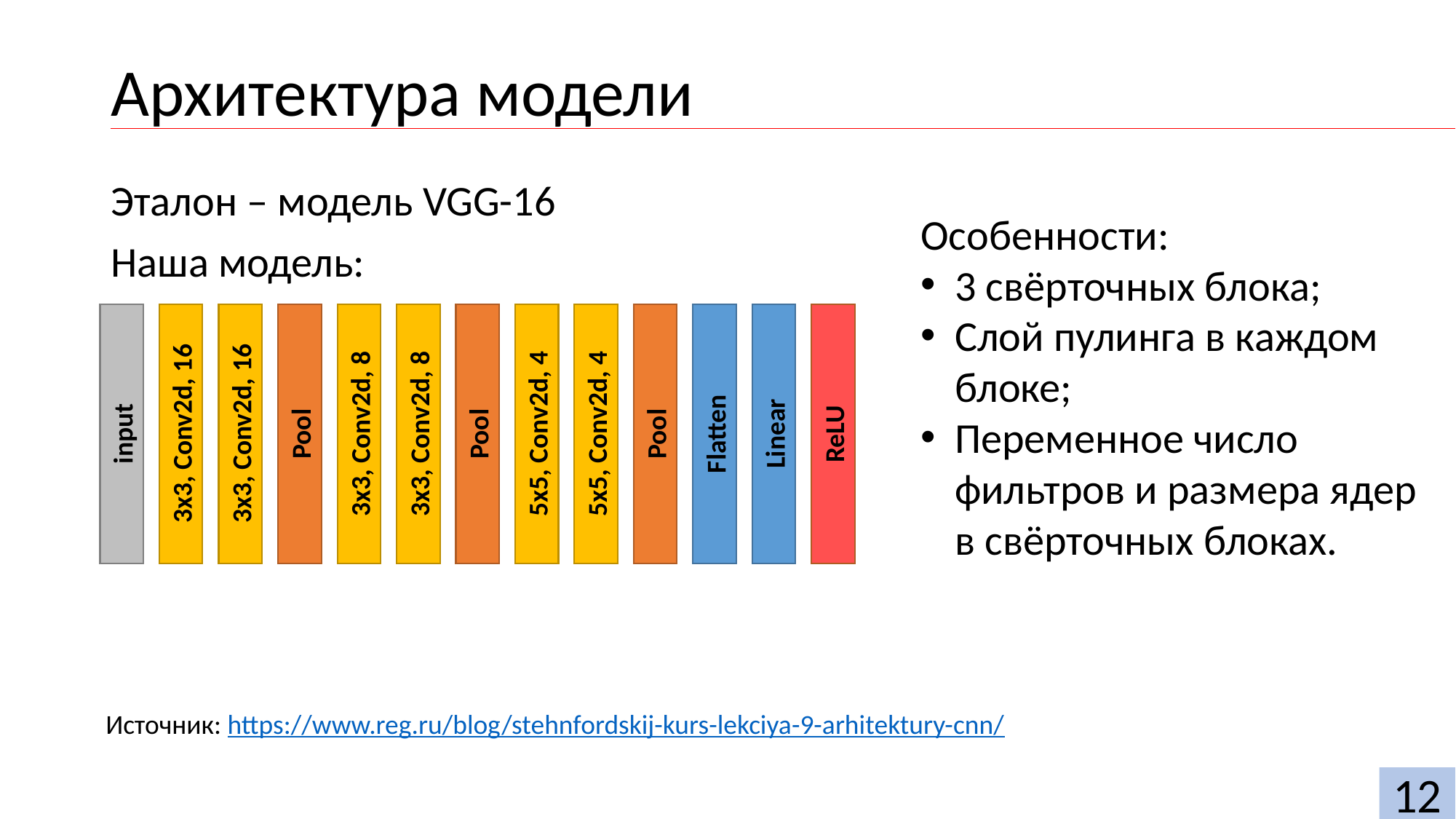

# Архитектура модели
input
3x3, Conv2d, 16
3x3, Conv2d, 16
3x3, Conv2d
Pool
Pool
3x3, Conv2d, 8
3x3, Conv2d
3x3, Conv2d, 8
3x3, Conv2d
Pool
Pool
5x5, Conv2d, 4
3x3, Conv2d
5x5, Conv2d, 4
3x3, Conv2d
Pool
Pool
Flatten
Flatten
Linear
ReLU
Эталон – модель VGG-16
Наша модель:
Особенности:
3 свёрточных блока;
Слой пулинга в каждом блоке;
Переменное число фильтров и размера ядер в свёрточных блоках.
Источник: https://www.reg.ru/blog/stehnfordskij-kurs-lekciya-9-arhitektury-cnn/
12